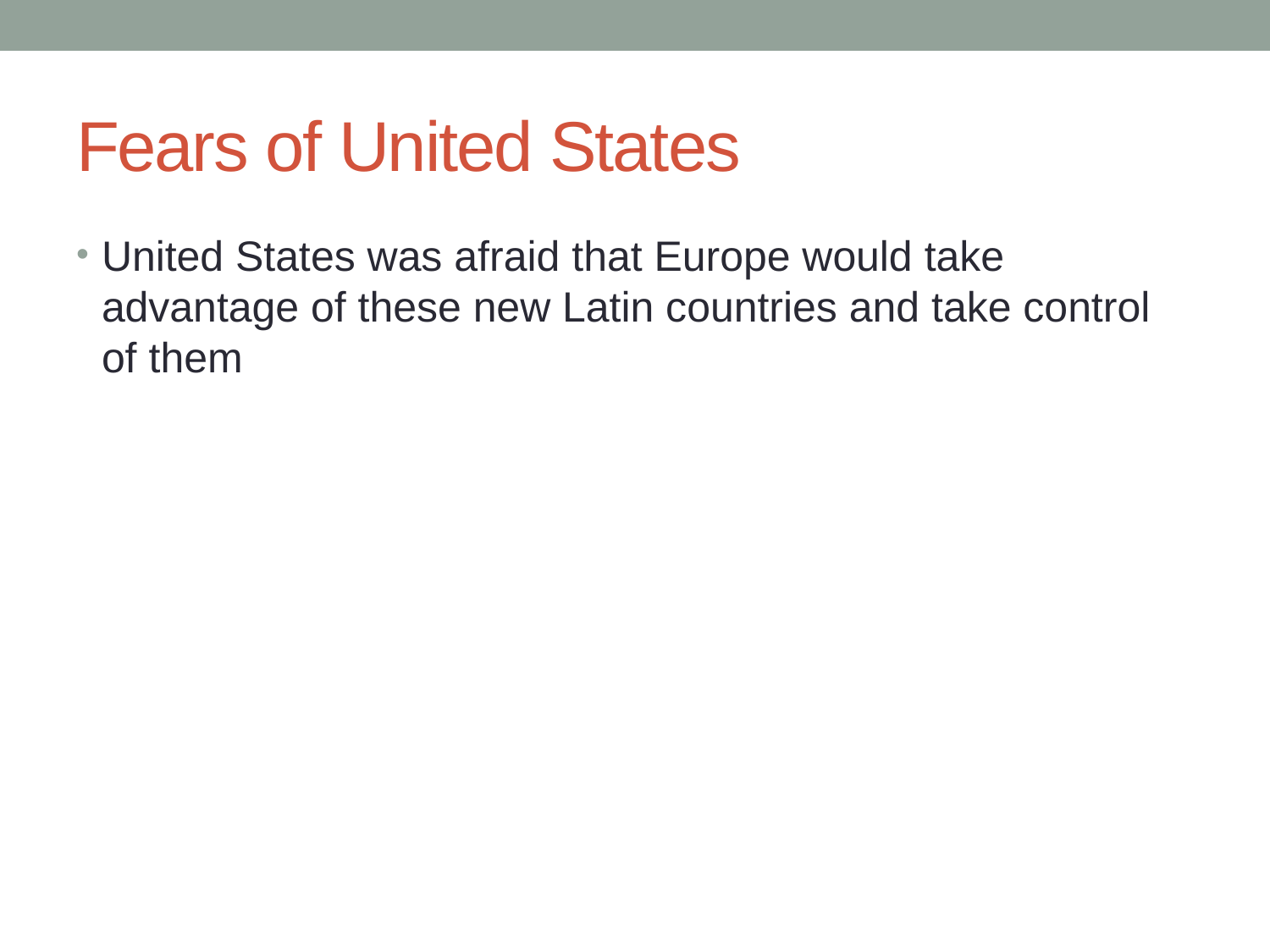

# Fears of United States
United States was afraid that Europe would take advantage of these new Latin countries and take control of them